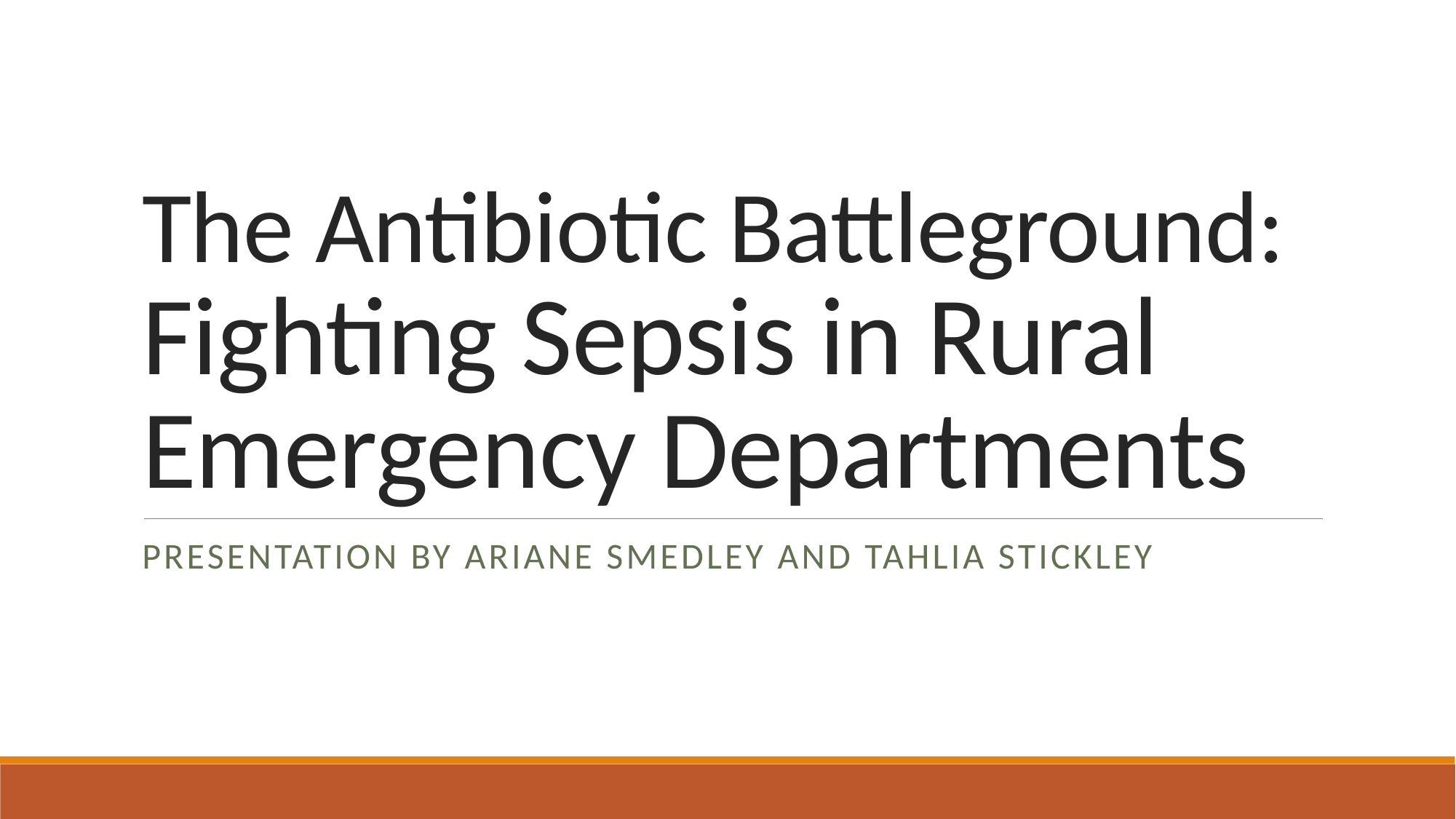

# The Antibiotic Battleground: Fighting Sepsis in Rural Emergency Departments
Presentation by Ariane Smedley and tahlia stIckley